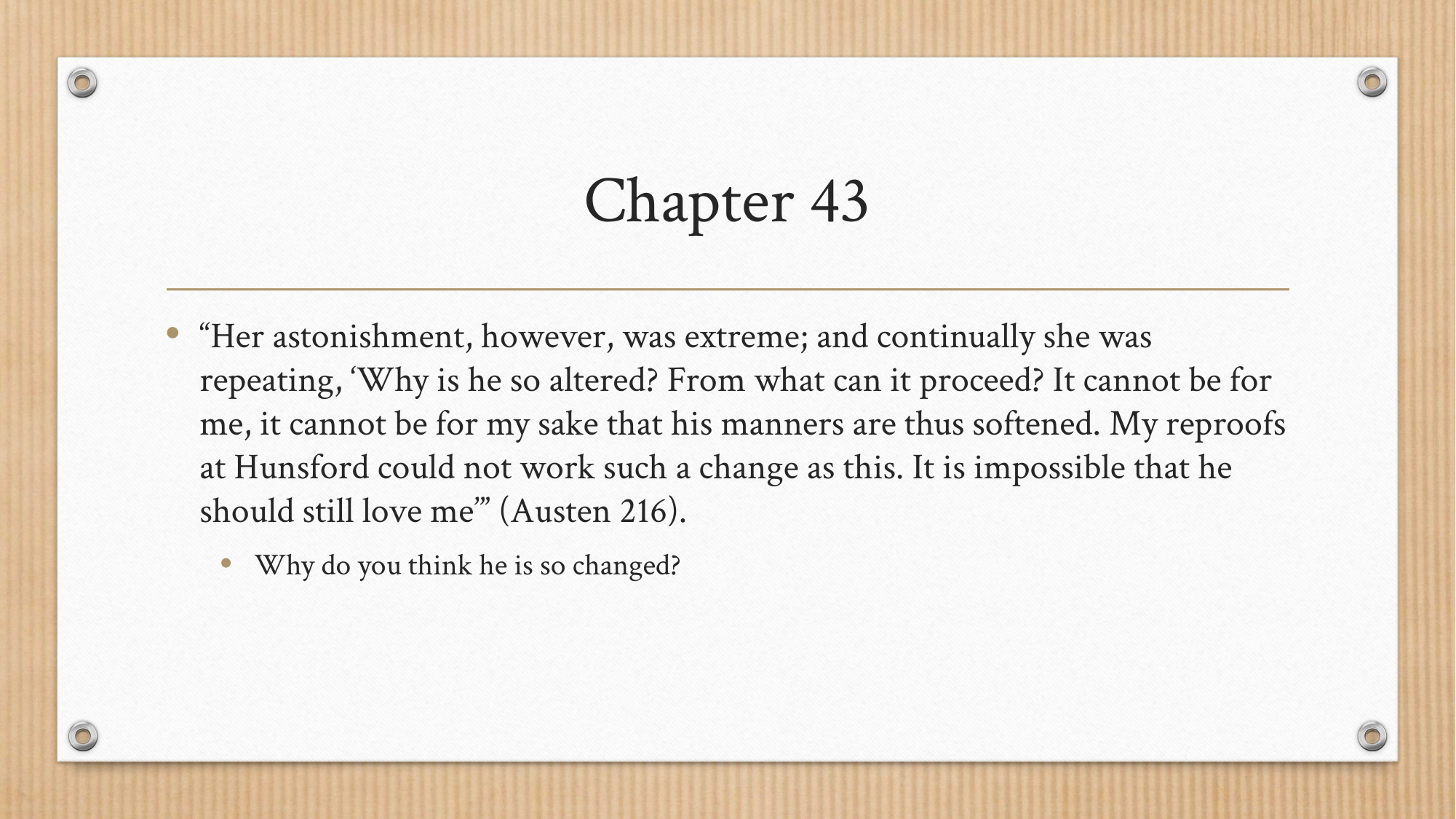

# Chapter 43
“Her astonishment, however, was extreme; and continually she was repeating, ‘Why is he so altered? From what can it proceed? It cannot be for me, it cannot be for my sake that his manners are thus softened. My reproofs at Hunsford could not work such a change as this. It is impossible that he should still love me’” (Austen 216).
Why do you think he is so changed?